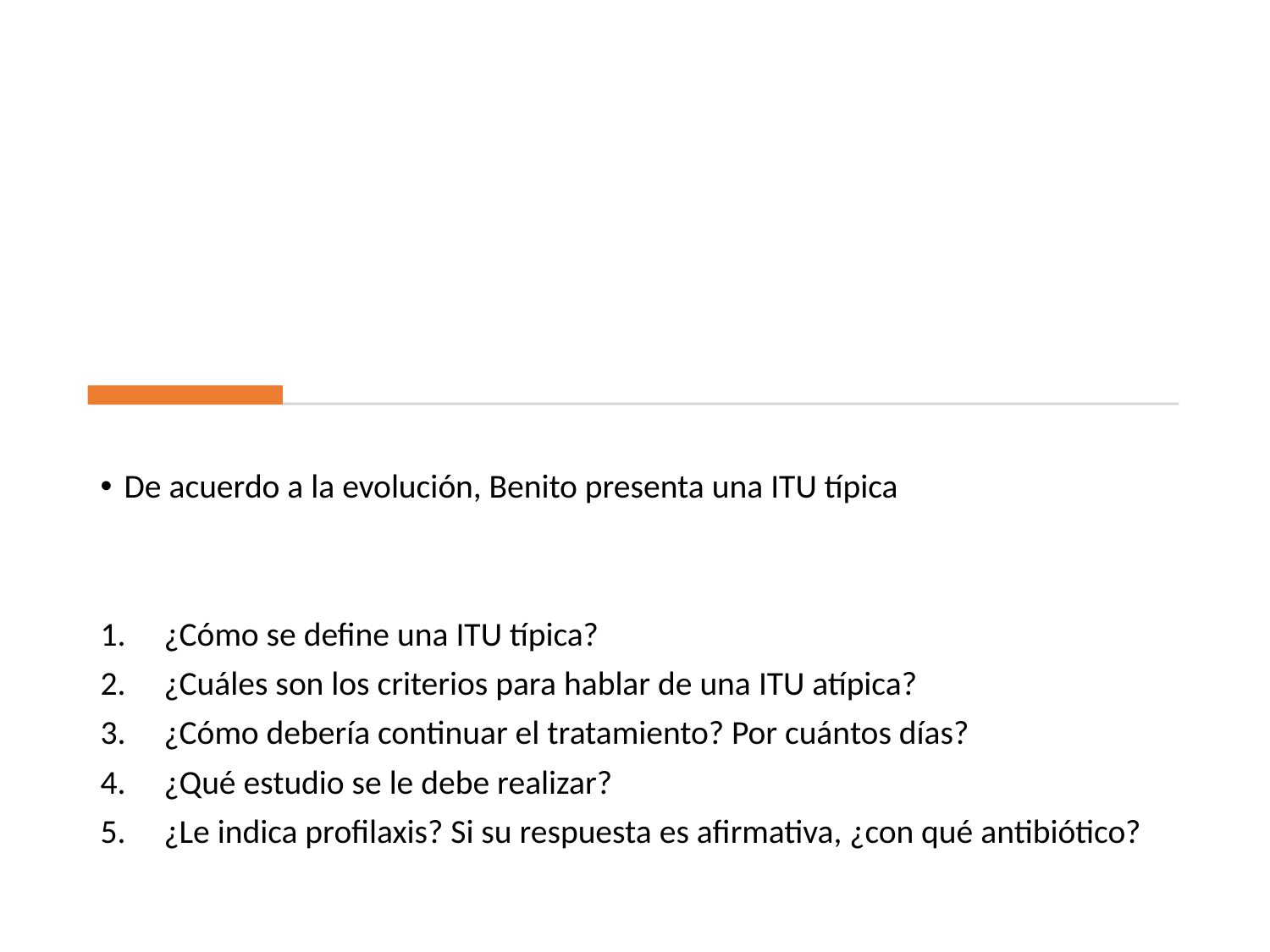

De acuerdo a la evolución, Benito presenta una ITU típica

¿Cómo se define una ITU típica?
¿Cuáles son los criterios para hablar de una ITU atípica?
¿Cómo debería continuar el tratamiento? Por cuántos días?
¿Qué estudio se le debe realizar?
¿Le indica profilaxis? Si su respuesta es afirmativa, ¿con qué antibiótico?